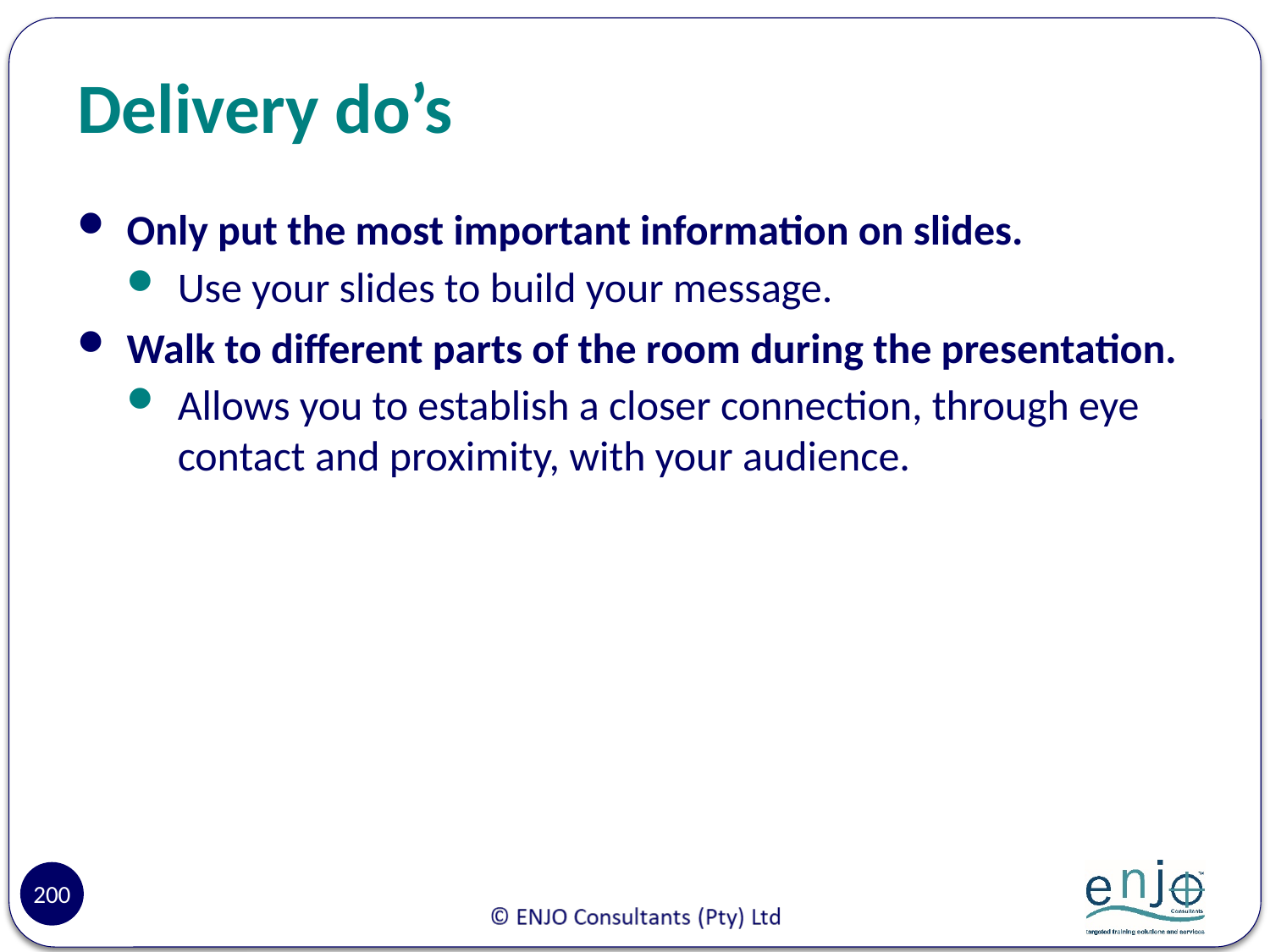

# Delivery do’s
Only put the most important information on slides.
Use your slides to build your message.
Walk to different parts of the room during the presentation.
Allows you to establish a closer connection, through eye contact and proximity, with your audience.
200